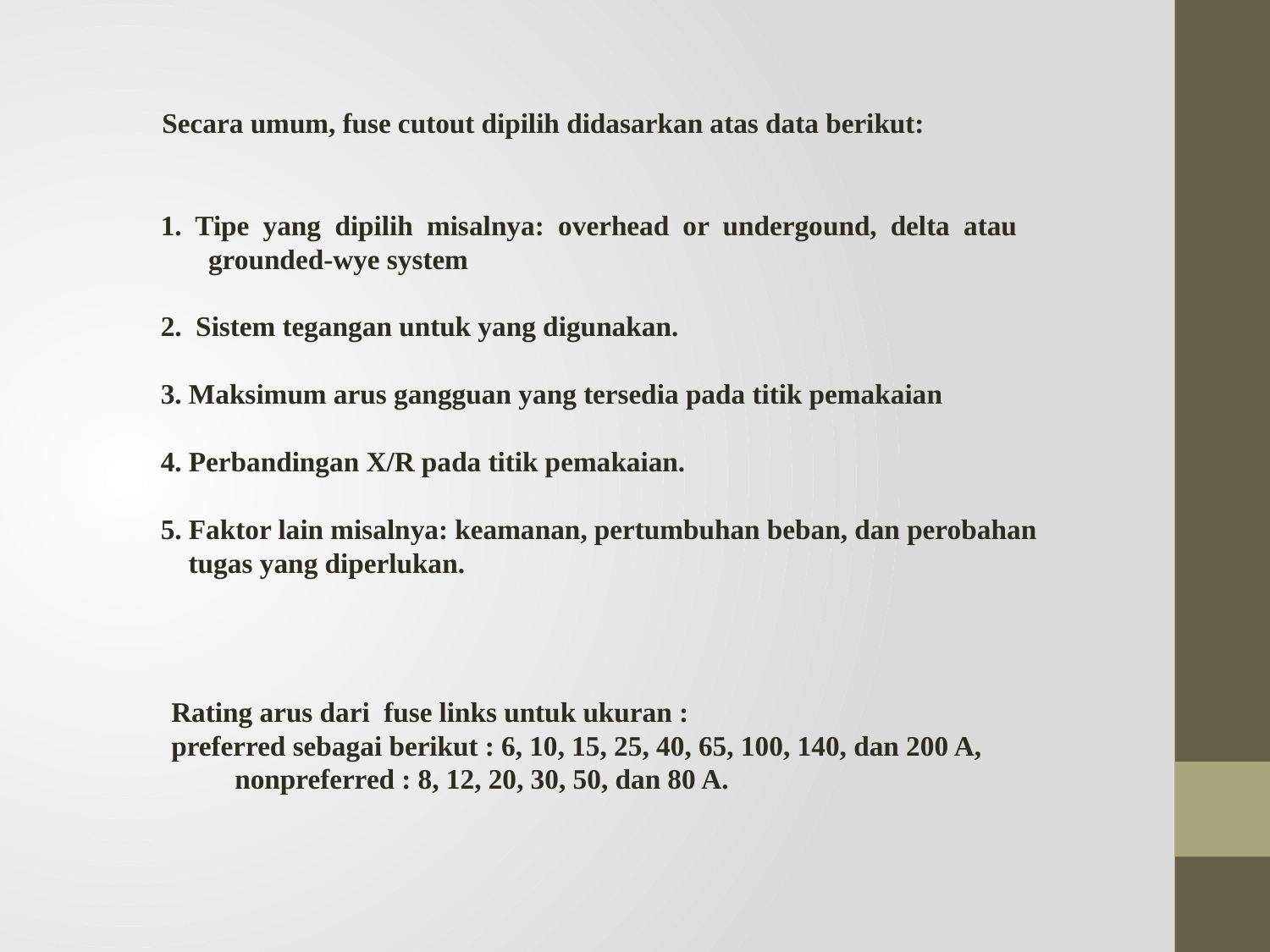

Secara umum, fuse cutout dipilih didasarkan atas data berikut:
1. Tipe yang dipilih misalnya: overhead or undergound, delta atau   grounded-wye system

2.  Sistem tegangan untuk yang digunakan.

3. Maksimum arus gangguan yang tersedia pada titik pemakaian

4. Perbandingan X/R pada titik pemakaian.

5. Faktor lain misalnya: keamanan, pertumbuhan beban, dan perobahan
    tugas yang diperlukan.
Rating arus dari  fuse links untuk ukuran :
preferred sebagai berikut : 6, 10, 15, 25, 40, 65, 100, 140, dan 200 A,
nonpreferred : 8, 12, 20, 30, 50, dan 80 A.